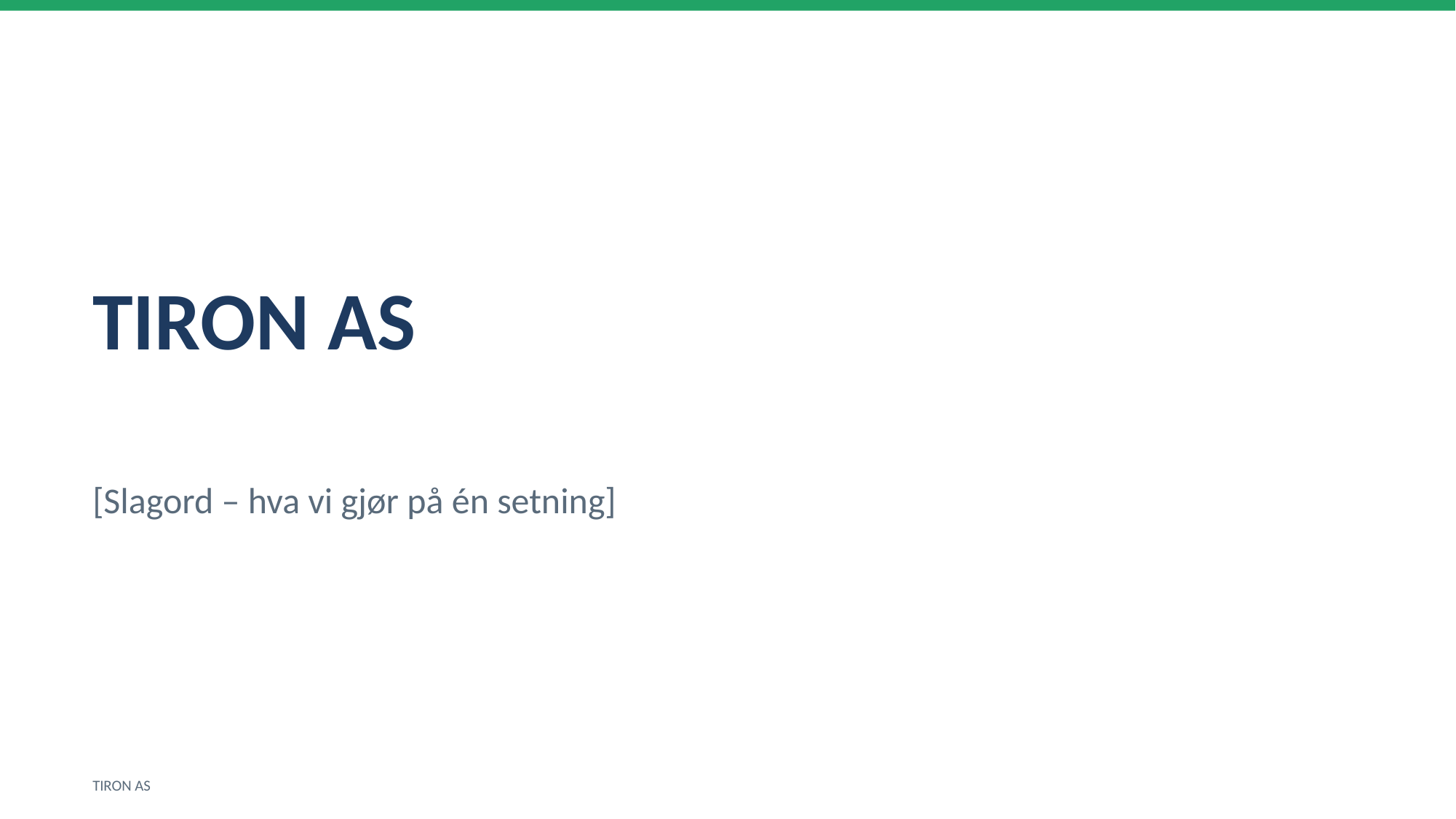

TIRON AS
[Slagord – hva vi gjør på én setning]
TIRON AS